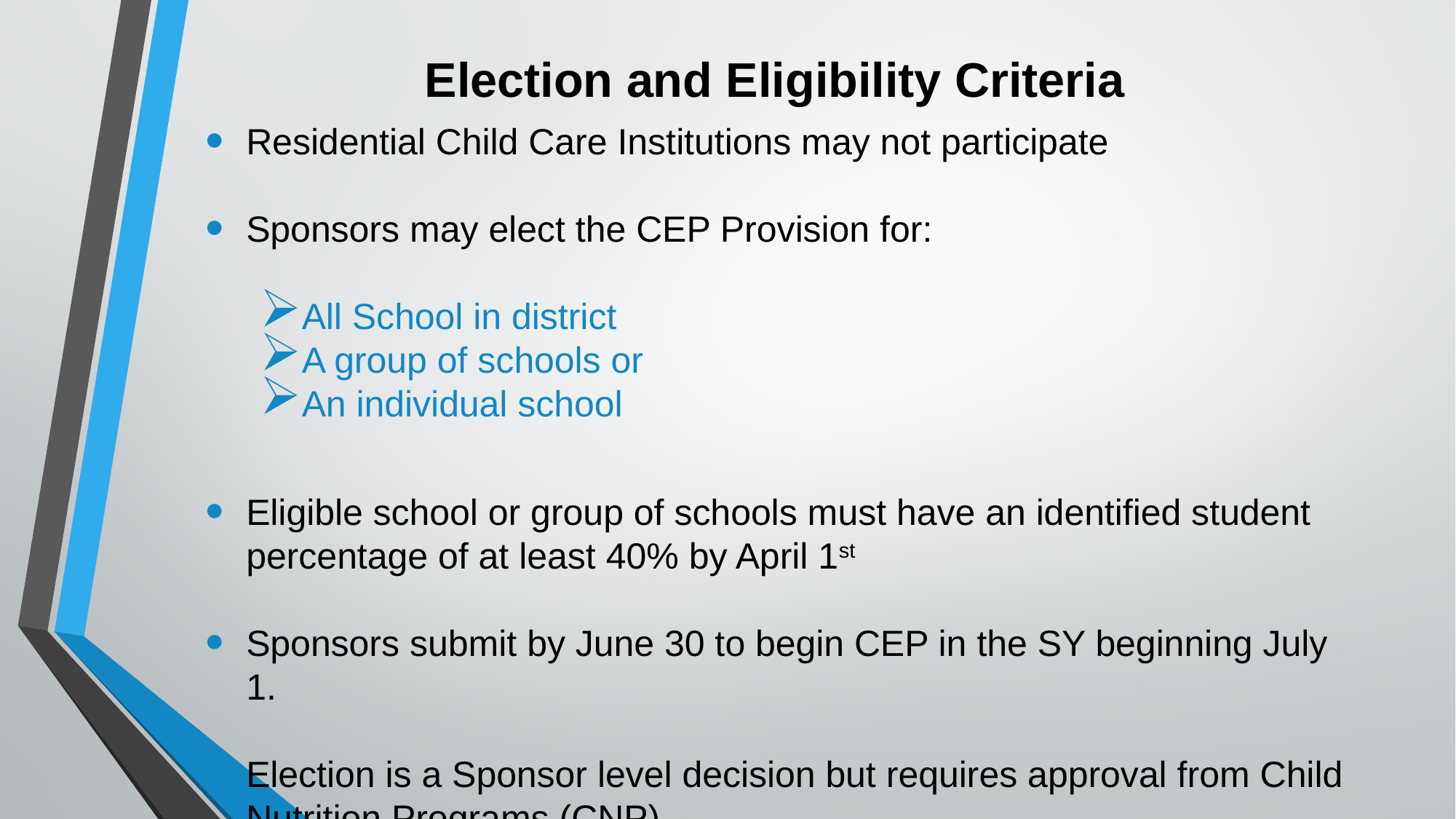

# Election and Eligibility Criteria
Residential Child Care Institutions may not participate

Sponsors may elect the CEP Provision for:

All School in district
A group of schools or
An individual school

Eligible school or group of schools must have an identified student percentage of at least 40% by April 1st

Sponsors submit by June 30 to begin CEP in the SY beginning July 1.

Election is a Sponsor level decision but requires approval from Child Nutrition Programs (CNP).